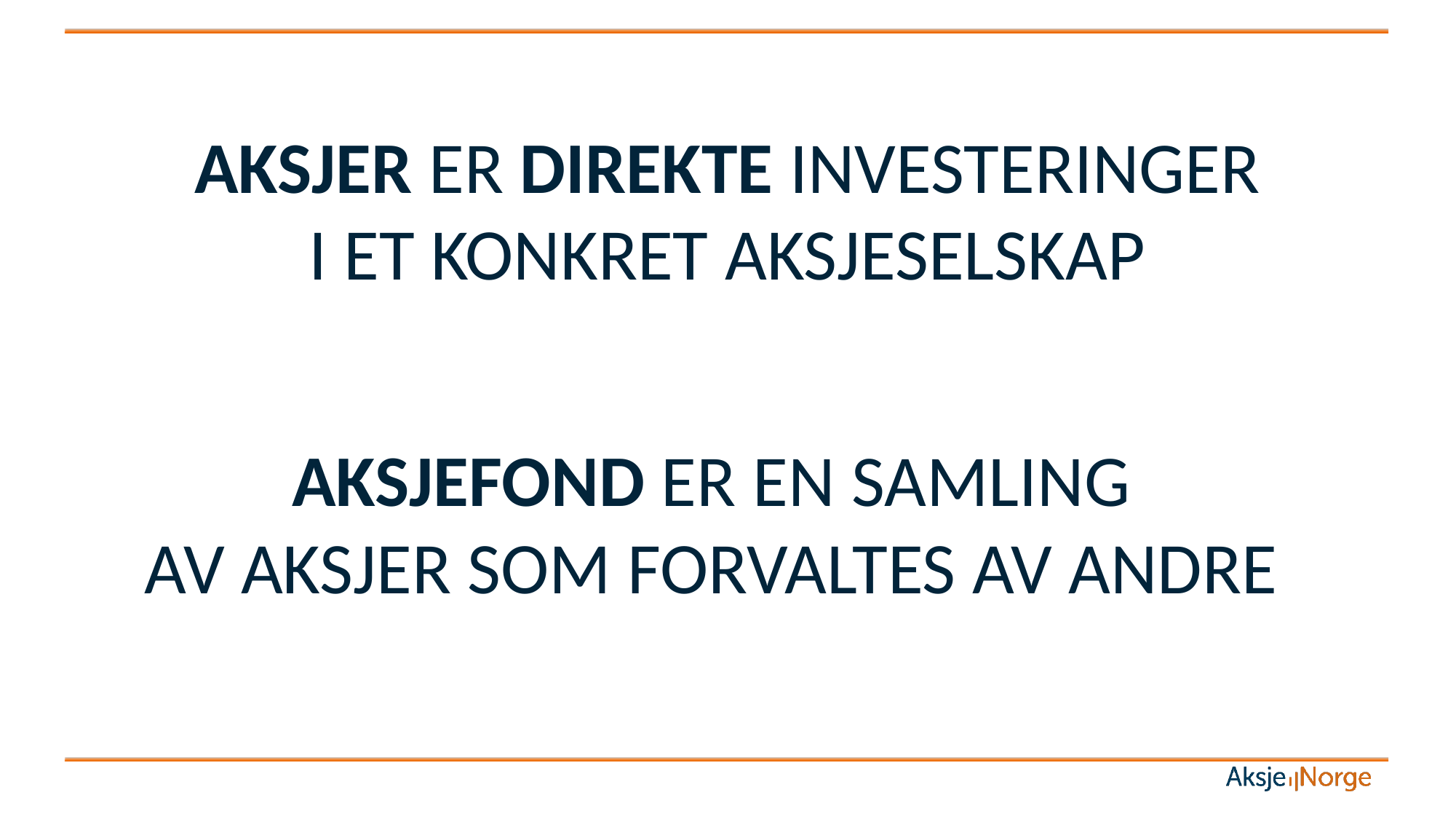

AKSJER ER DIREKTE INVESTERINGER
I ET KONKRET AKSJESELSKAP
AKSJEFOND ER EN SAMLING
AV AKSJER SOM FORVALTES AV ANDRE